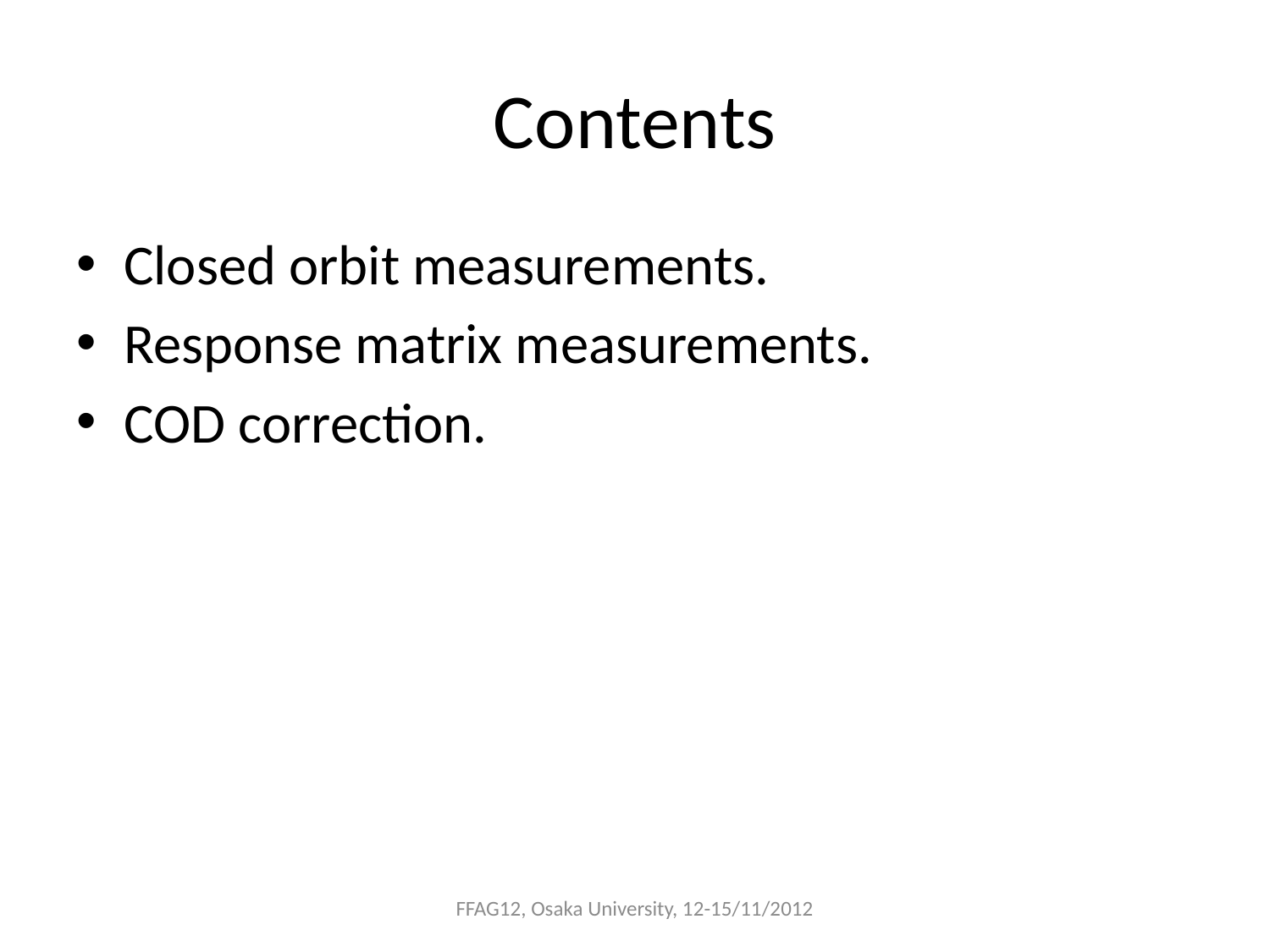

# Contents
Closed orbit measurements.
Response matrix measurements.
COD correction.
FFAG12, Osaka University, 12-15/11/2012